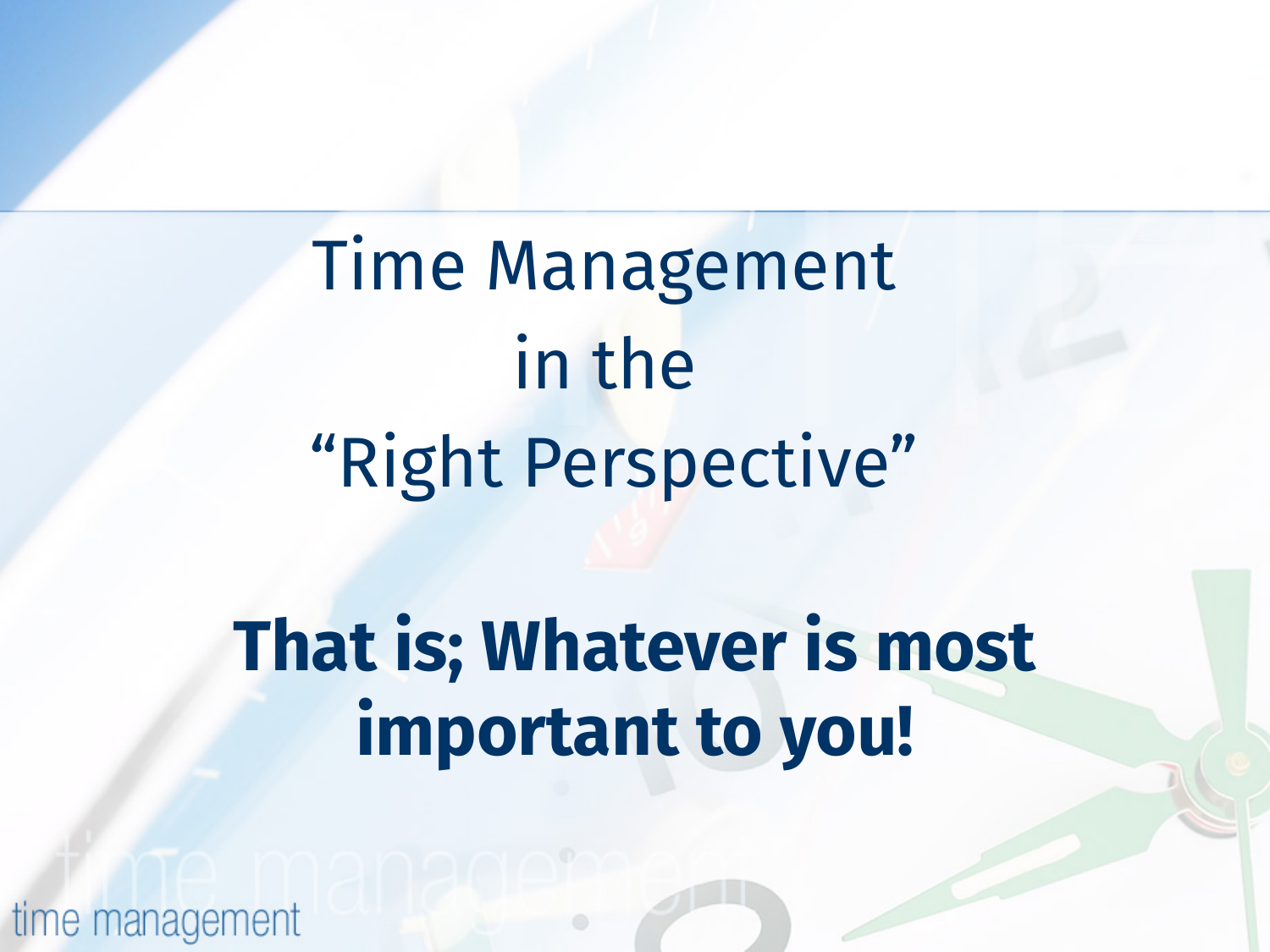

Time Management
in the
“Right Perspective”
# That is; Whatever is most important to you!